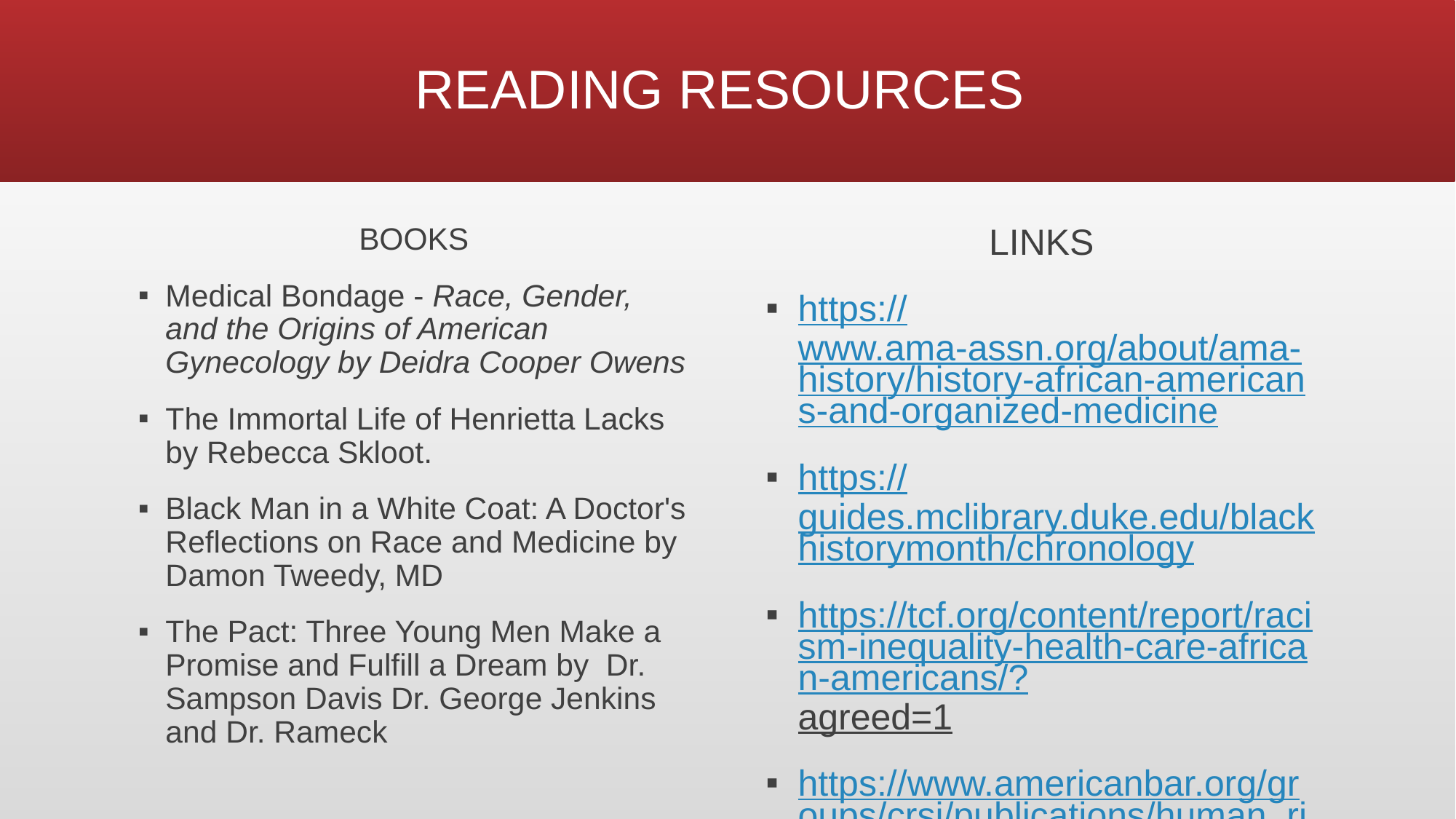

# READING RESOURCES
BOOKS
Medical Bondage - Race, Gender, and the Origins of American Gynecology by Deidra Cooper Owens
The Immortal Life of Henrietta Lacks by Rebecca Skloot.
Black Man in a White Coat: A Doctor's Reflections on Race and Medicine by Damon Tweedy, MD
The Pact: Three Young Men Make a Promise and Fulfill a Dream by  Dr. Sampson Davis Dr. George Jenkins and Dr. Rameck

LINKS
https://www.ama-assn.org/about/ama-history/history-african-americans-and-organized-medicine
https://guides.mclibrary.duke.edu/blackhistorymonth/chronology
https://tcf.org/content/report/racism-inequality-health-care-african-americans/?agreed=1
https://www.americanbar.org/groups/crsj/publications/human_rights_magazine_home/the-state-of-healthcare-in-the-united-states/racial-disparities-in-health-care/